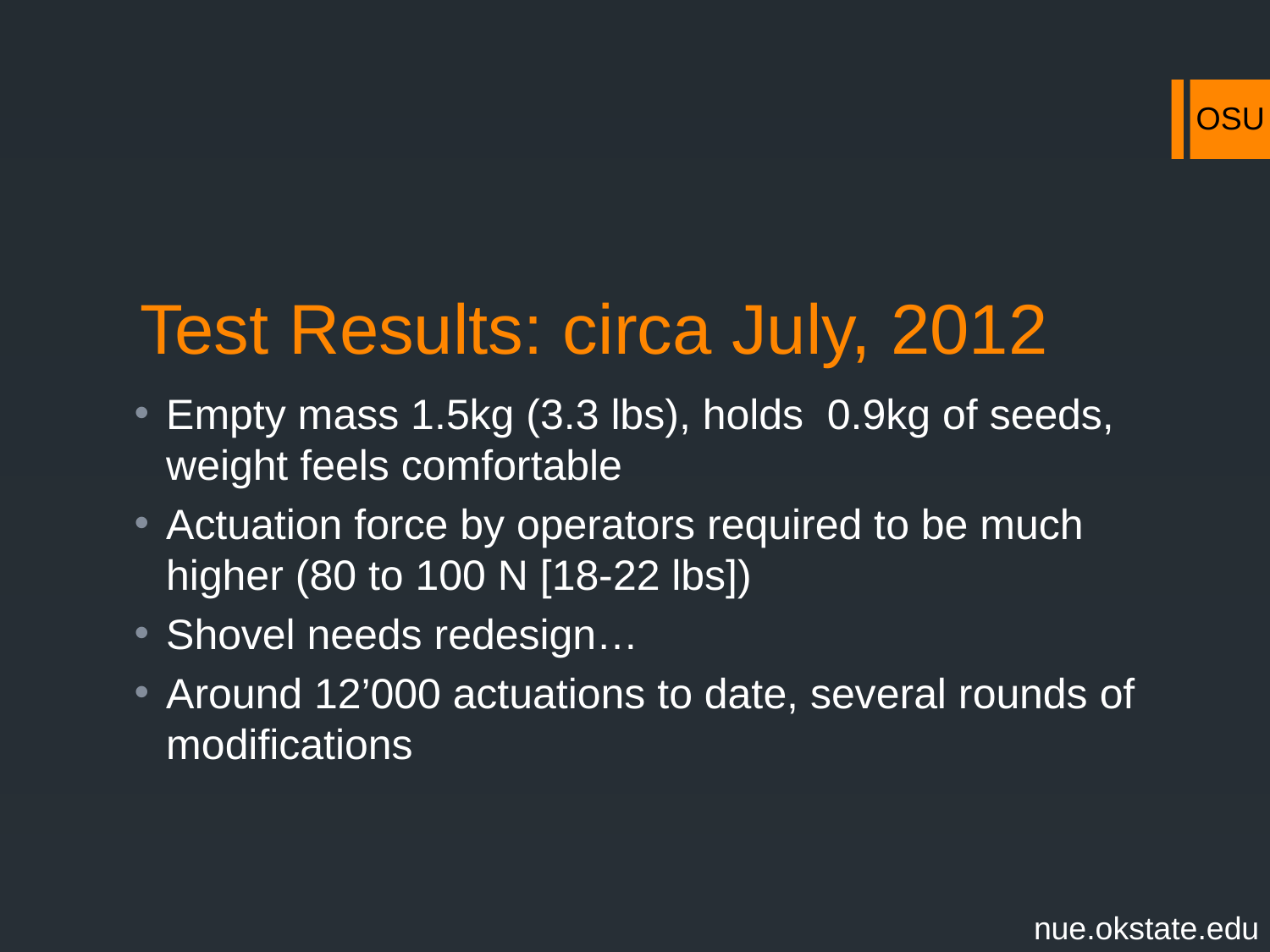

# Test Results: circa July, 2012
Empty mass 1.5kg (3.3 lbs), holds  0.9kg of seeds, weight feels comfortable
Actuation force by operators required to be much higher (80 to 100 N [18-22 lbs])
Shovel needs redesign…
Around 12’000 actuations to date, several rounds of modifications